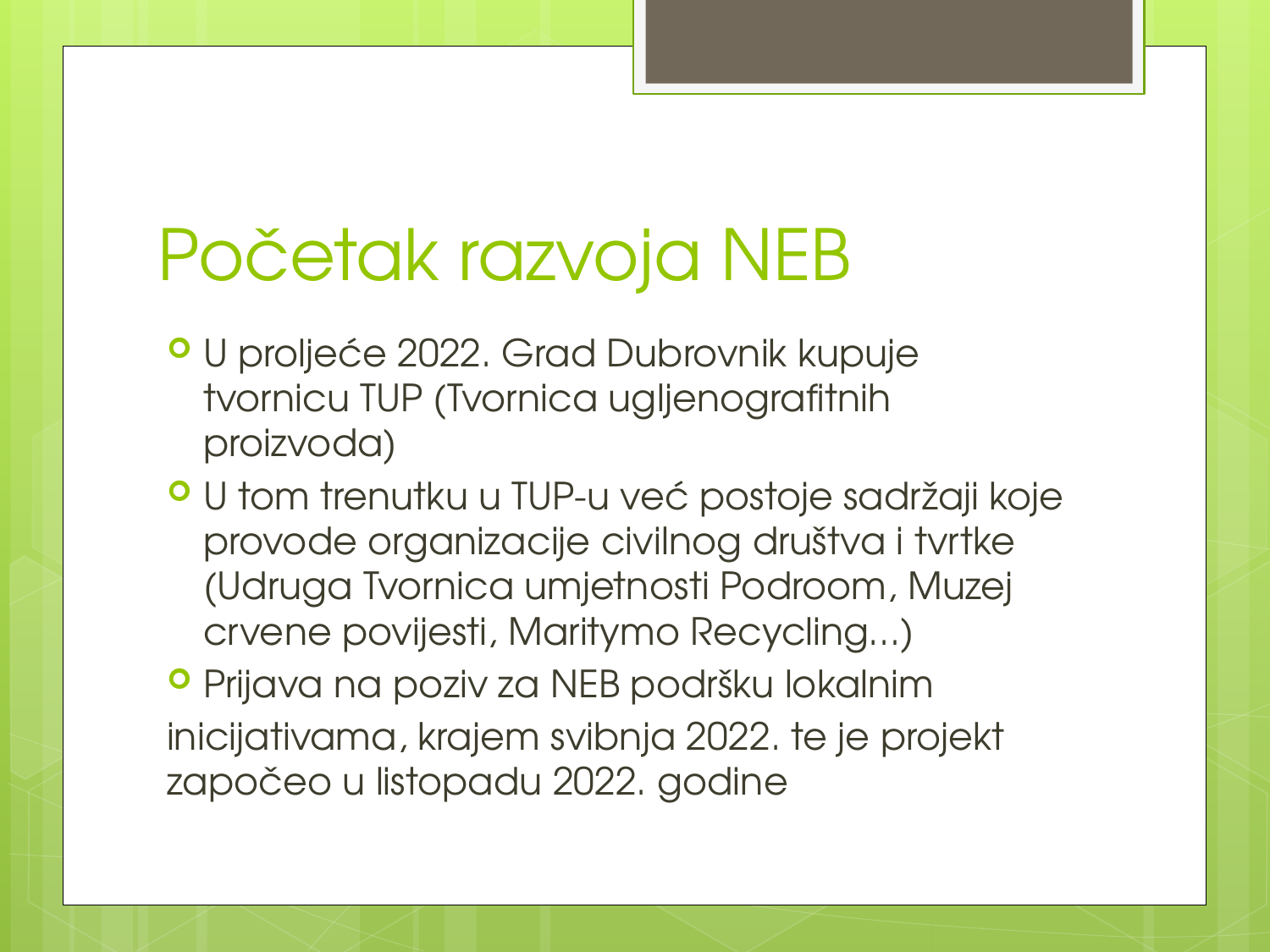

# Početak razvoja NEB
U proljeće 2022. Grad Dubrovnik kupuje tvornicu TUP (Tvornica ugljenografitnih proizvoda)
U tom trenutku u TUP-u već postoje sadržaji koje provode organizacije civilnog društva i tvrtke (Udruga Tvornica umjetnosti Podroom, Muzej crvene povijesti, Maritymo Recycling…)
Prijava na poziv za NEB podršku lokalnim
inicijativama, krajem svibnja 2022. te je projekt započeo u listopadu 2022. godine